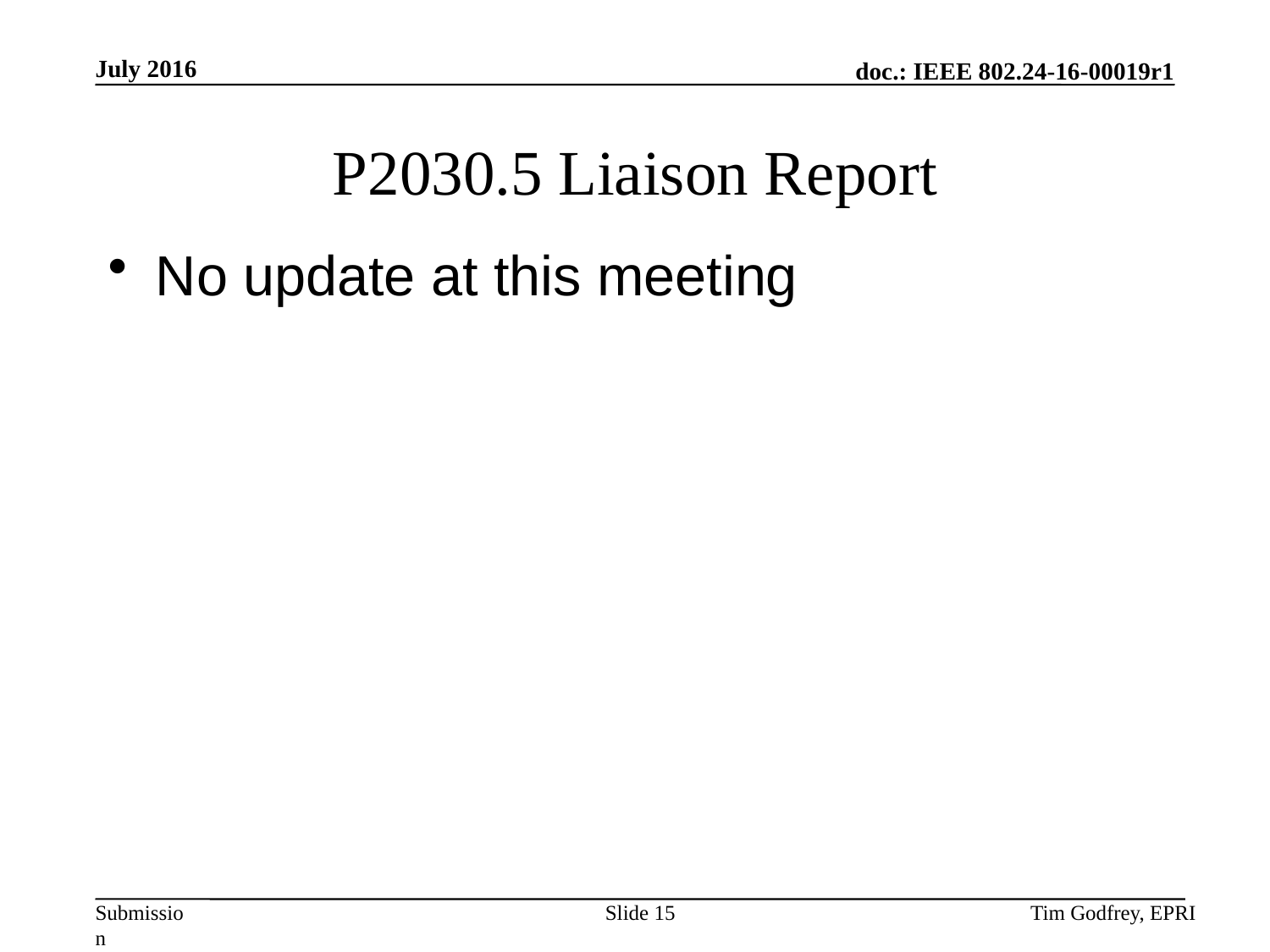

# P2030.5 Liaison Report
No update at this meeting
Slide 15
Tim Godfrey, EPRI